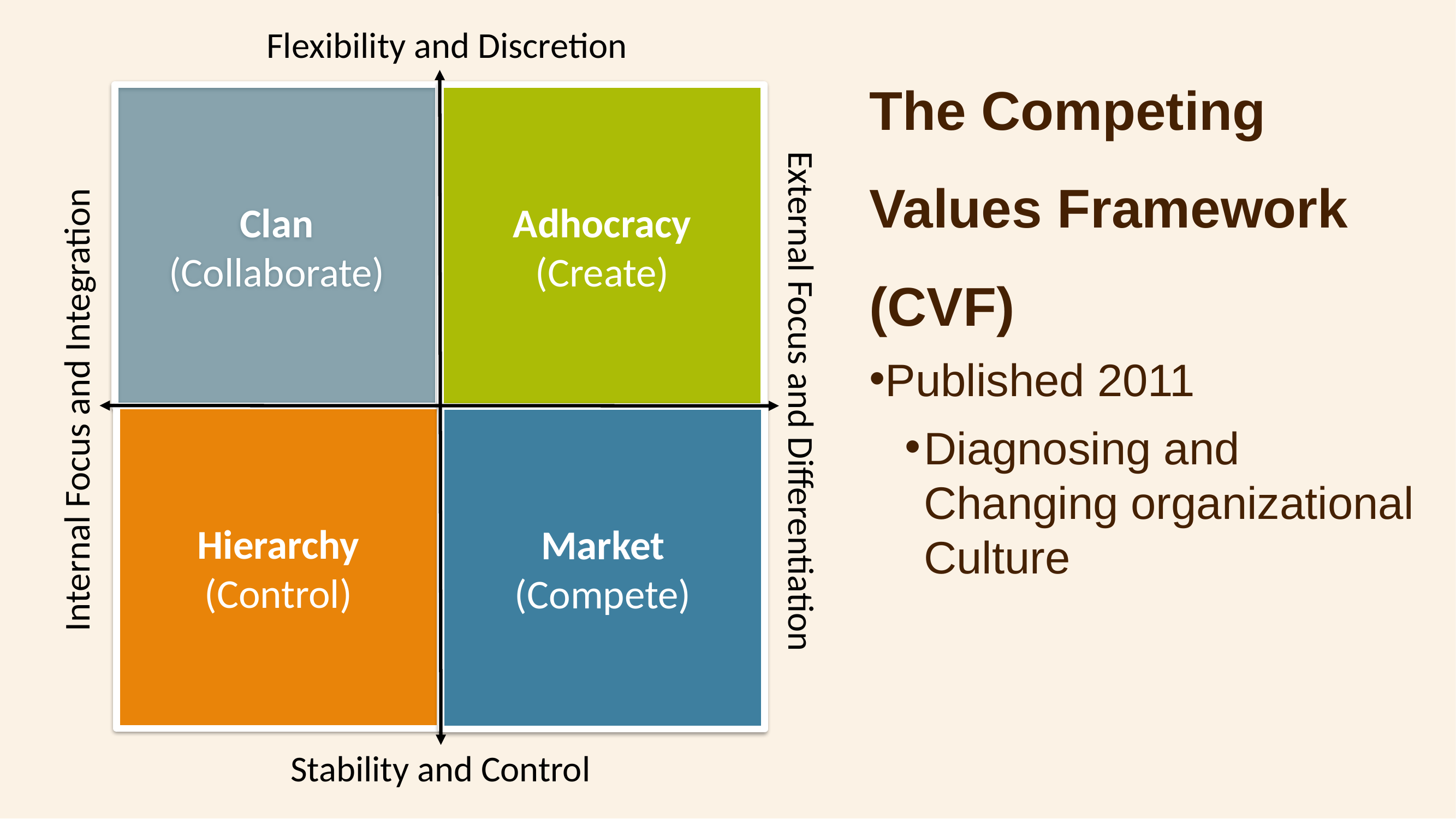

Flexibility and Discretion
Clan
(Collaborate)
Adhocracy
(Create)
Hierarchy
(Control)
Market
(Compete)
External Focus and Differentiation
Internal Focus and Integration
Stability and Control
The Competing Values Framework (CVF)
Published 2011
Diagnosing and Changing organizational Culture